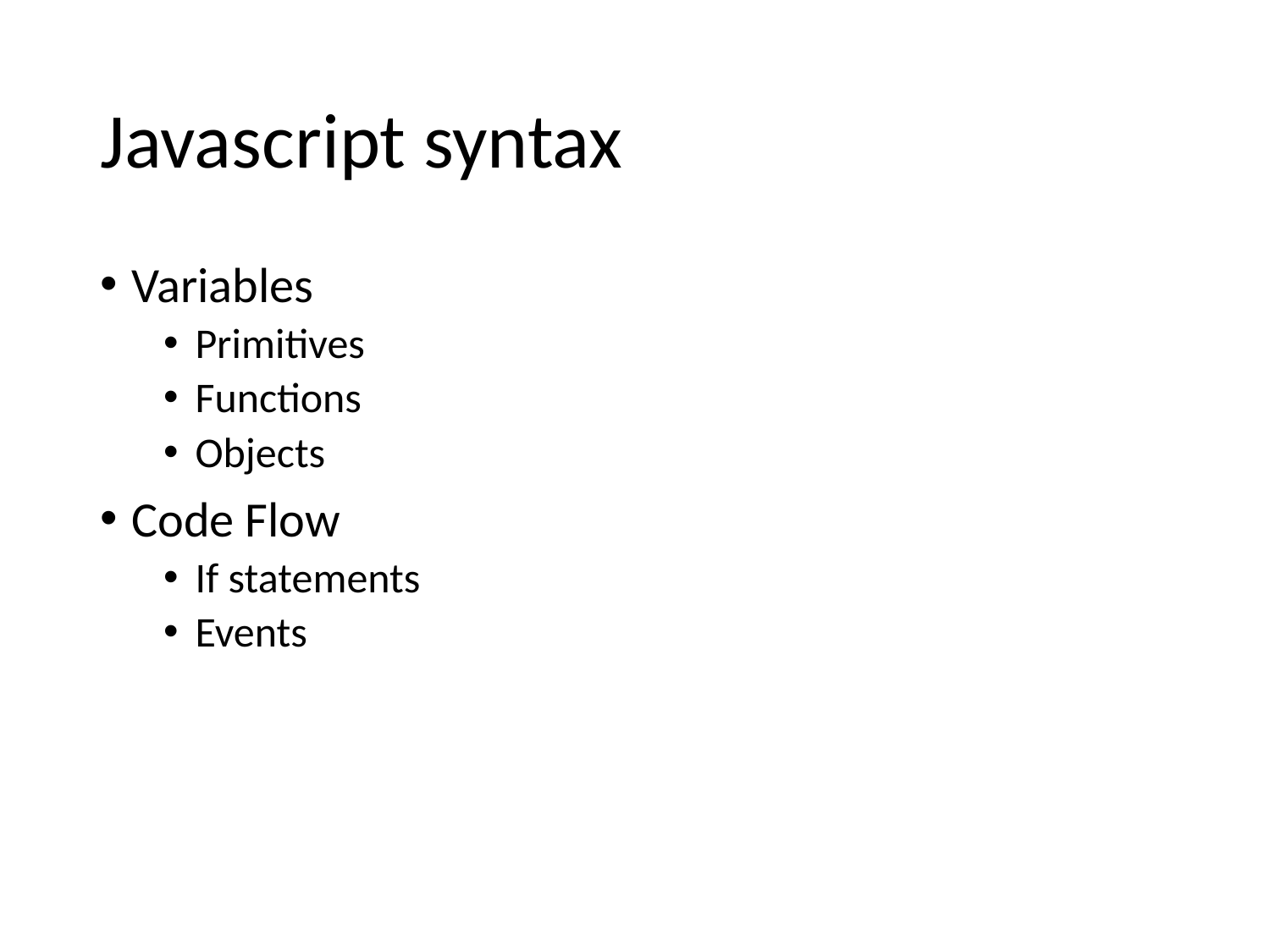

# Javascript syntax
Variables
Primitives
Functions
Objects
Code Flow
If statements
Events